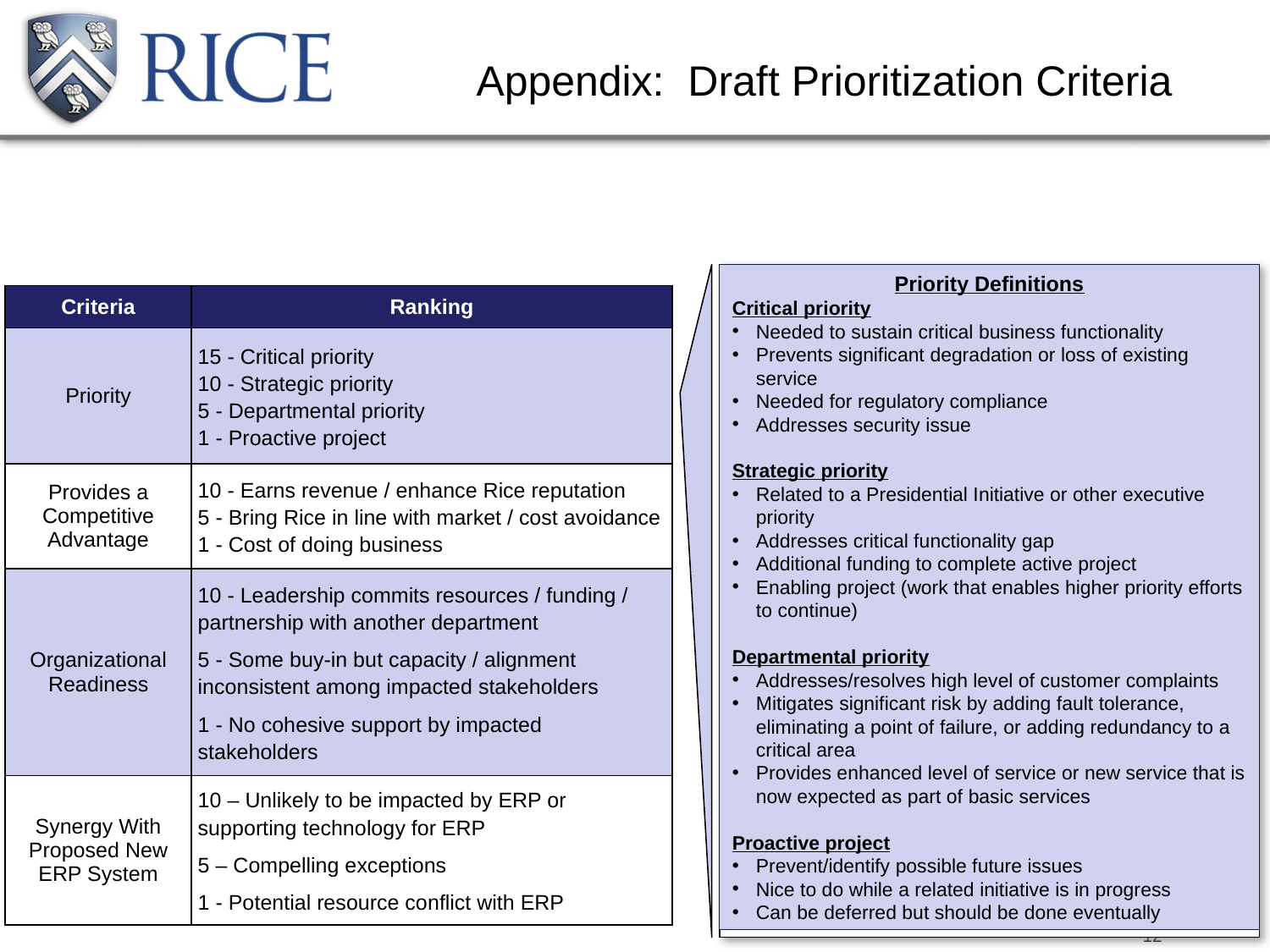

# Appendix:  Draft Prioritization Criteria

Priority Definitions
Critical priority
Needed to sustain critical business functionality
Prevents significant degradation or loss of existing service
Needed for regulatory compliance
Addresses security issue

Strategic priority
Related to a Presidential Initiative or other executive priority
Addresses critical functionality gap
Additional funding to complete active project
Enabling project (work that enables higher priority efforts to continue)

Departmental priority
Addresses/resolves high level of customer complaints
Mitigates significant risk by adding fault tolerance,  eliminating a point of failure, or adding redundancy to a critical area
Provides enhanced level of service or new service that is now expected as part of basic services

Proactive project
Prevent/identify possible future issues
Nice to do while a related initiative is in progress
Can be deferred but should be done eventually
| Criteria | Ranking |
| --- | --- |
| Priority | 15 - Critical priority 10 - Strategic priority 5 - Departmental priority 1 - Proactive project |
| Provides a Competitive Advantage | 10 - Earns revenue / enhance Rice reputation 5 - Bring Rice in line with market / cost avoidance 1 - Cost of doing business |
| Organizational Readiness | 10 - Leadership commits resources / funding / partnership with another department 5 - Some buy-in but capacity / alignment inconsistent among impacted stakeholders 1 - No cohesive support by impacted stakeholders |
| Synergy With Proposed New ERP System | 10 – Unlikely to be impacted by ERP or supporting technology for ERP 5 – Compelling exceptions 1 - Potential resource conflict with ERP |

12